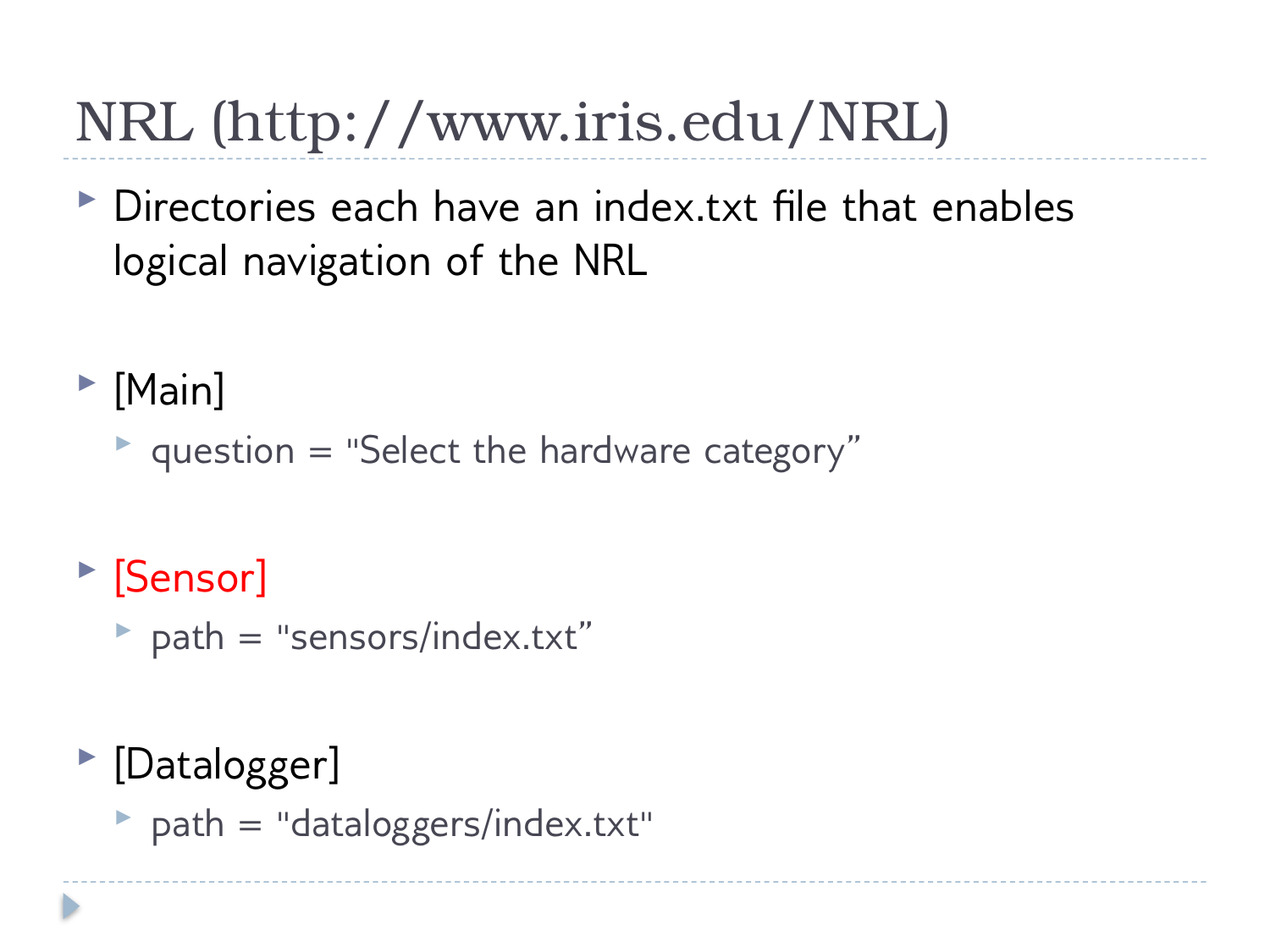

# NRL (http://www.iris.edu/NRL)
Directories each have an index.txt file that enables logical navigation of the NRL

[Main]
question = "Select the hardware category”

[Sensor]
path = "sensors/index.txt”

[Datalogger]
path = "dataloggers/index.txt"